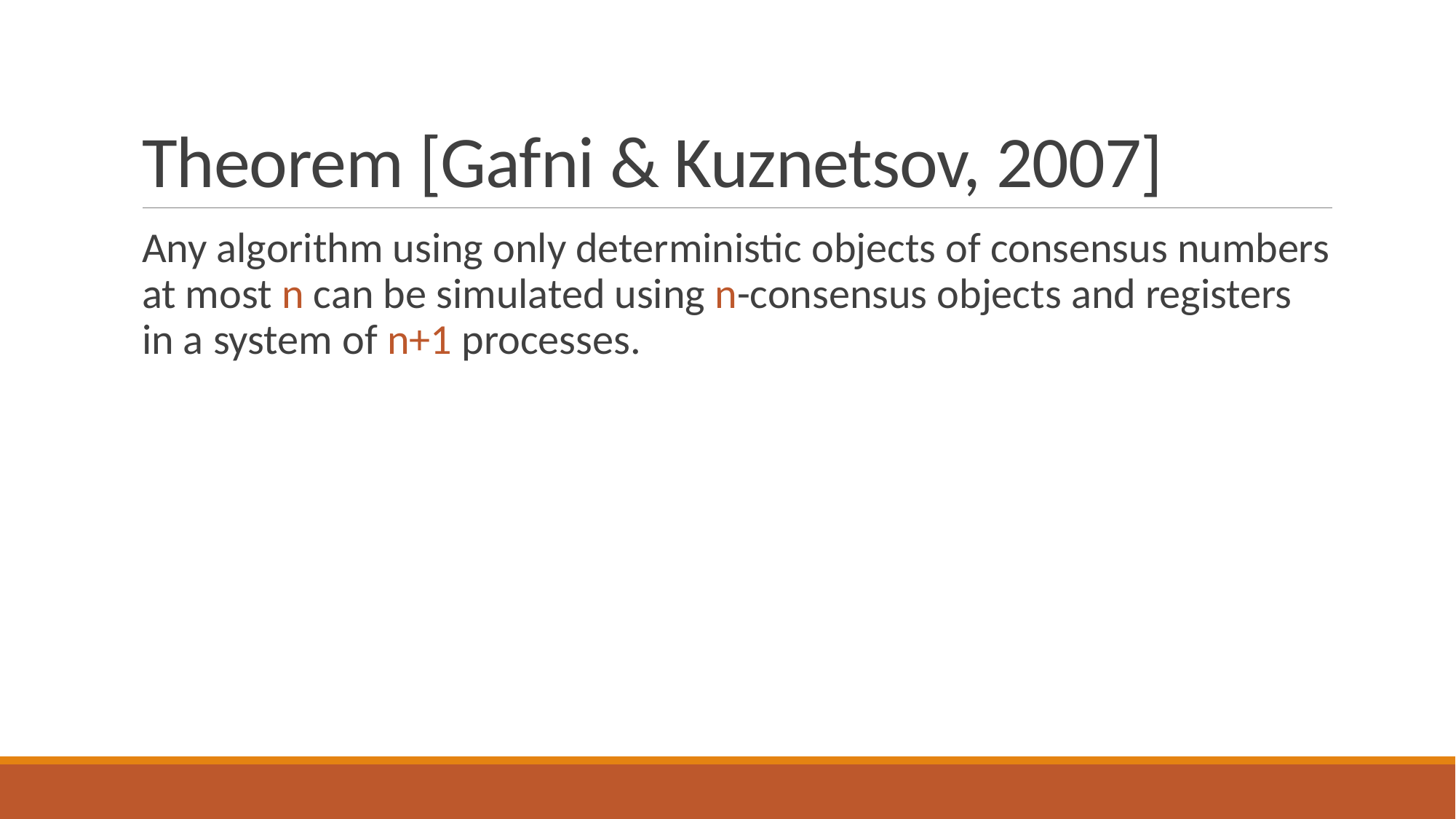

# Theorem [Gafni & Kuznetsov, 2007]
Any algorithm using only deterministic objects of consensus numbers at most n can be simulated using n-consensus objects and registers   in a system of n+1 processes.